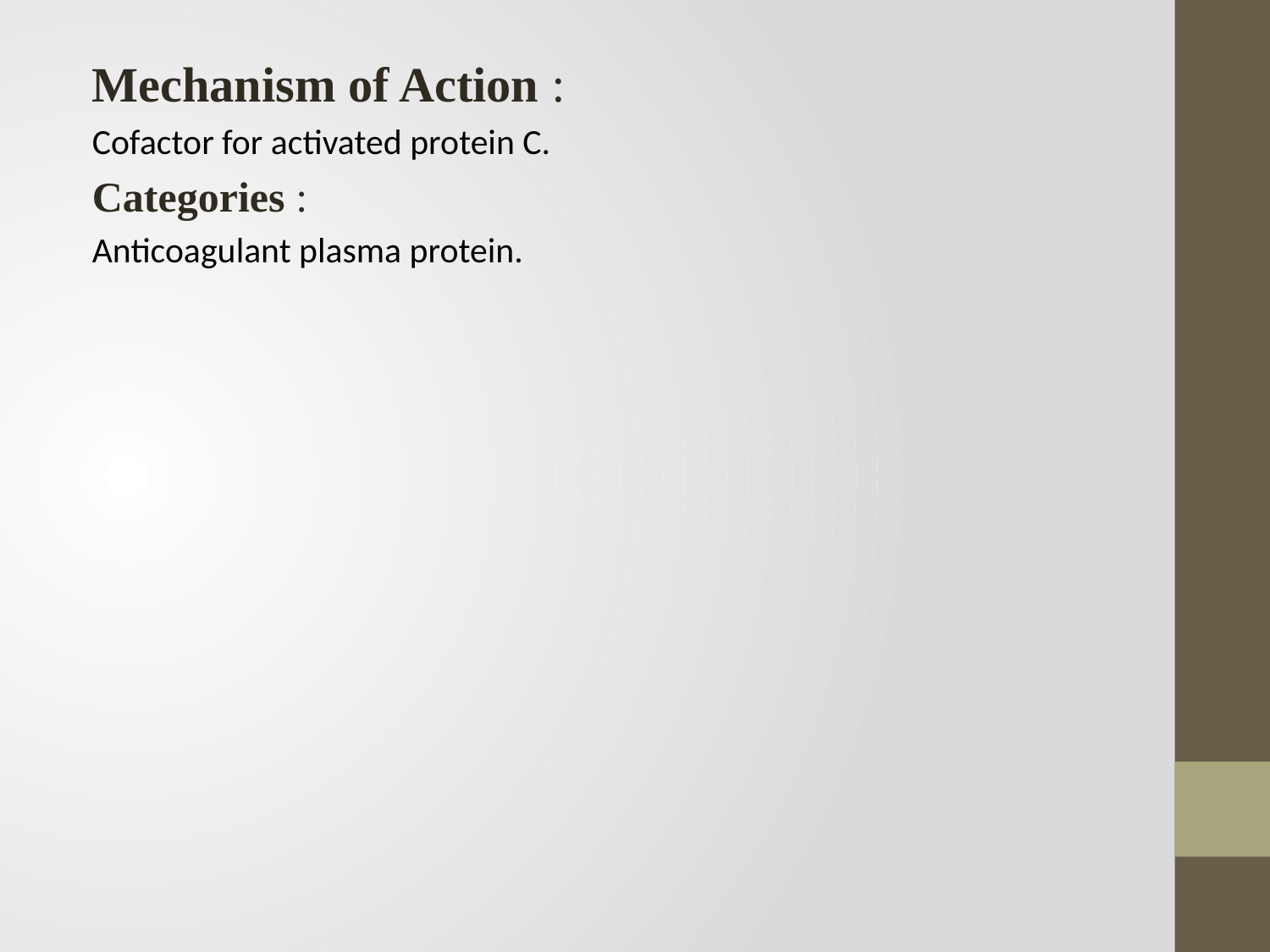

Mechanism of Action :
Cofactor for activated protein C.
Categories :
Anticoagulant plasma protein.